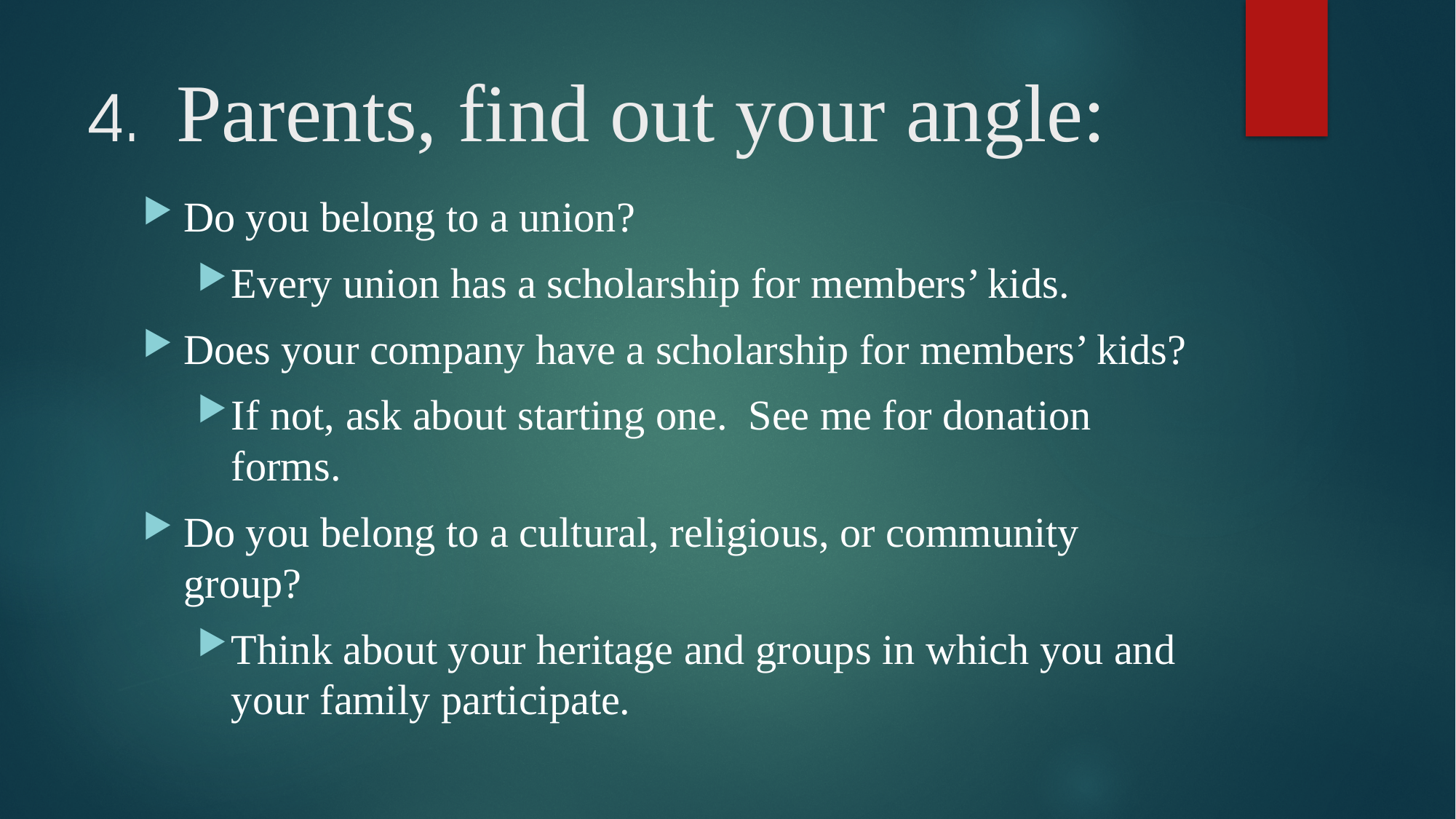

# 4.  Parents, find out your angle:
Do you belong to a union?
Every union has a scholarship for members’ kids.
Does your company have a scholarship for members’ kids?
If not, ask about starting one.  See me for donation forms.
Do you belong to a cultural, religious, or community group?
Think about your heritage and groups in which you and your family participate.